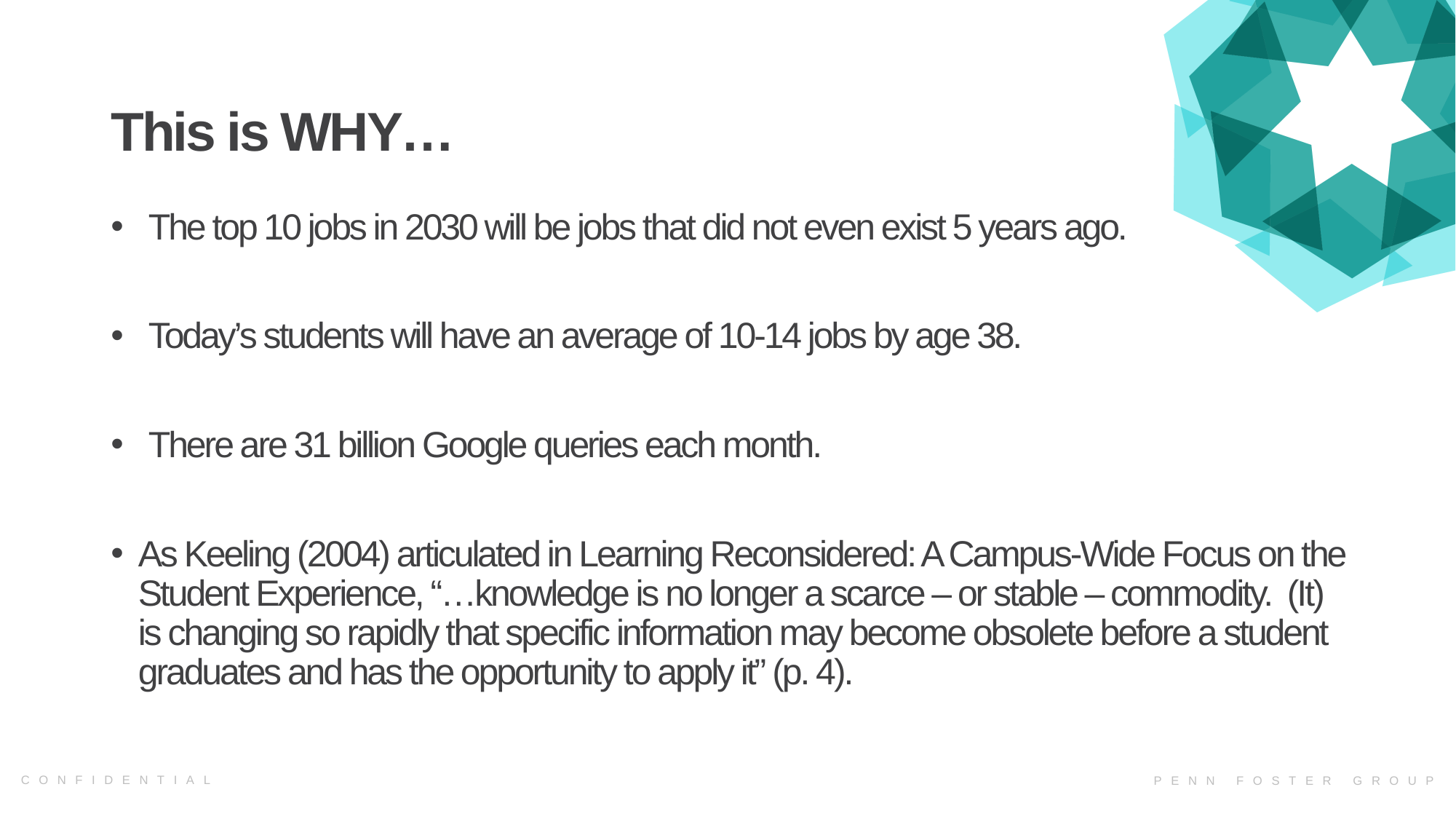

# This is WHY…
 The top 10 jobs in 2030 will be jobs that did not even exist 5 years ago.

 Today’s students will have an average of 10-14 jobs by age 38.

 There are 31 billion Google queries each month.

As Keeling (2004) articulated in Learning Reconsidered: A Campus-Wide Focus on the Student Experience, “…knowledge is no longer a scarce – or stable – commodity.  (It) is changing so rapidly that specific information may become obsolete before a student graduates and has the opportunity to apply it” (p. 4).